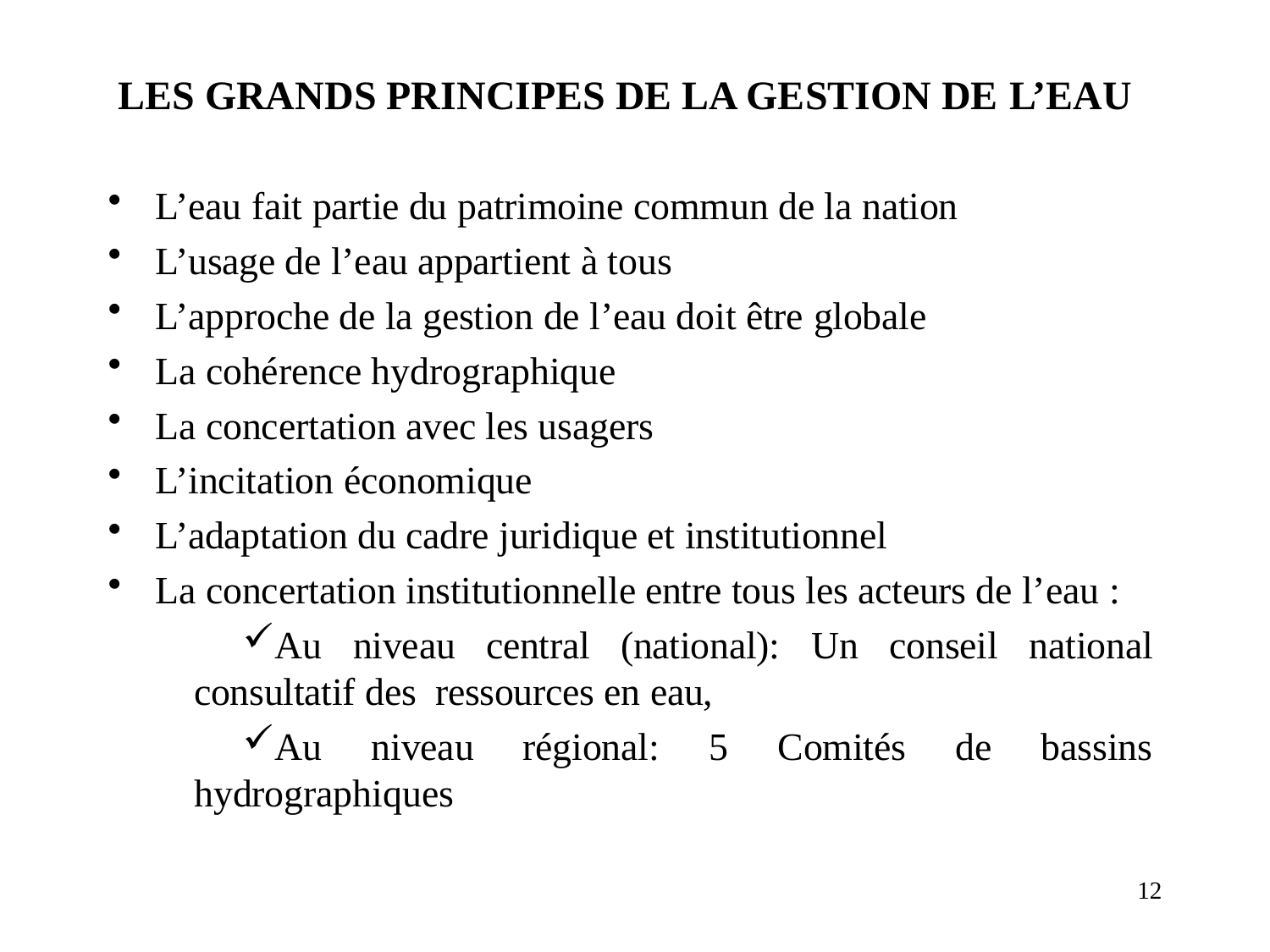

# LES GRANDS PRINCIPES DE LA GESTION DE L’EAU
L’eau fait partie du patrimoine commun de la nation
L’usage de l’eau appartient à tous
L’approche de la gestion de l’eau doit être globale
La cohérence hydrographique
La concertation avec les usagers
L’incitation économique
L’adaptation du cadre juridique et institutionnel
La concertation institutionnelle entre tous les acteurs de l’eau :
Au niveau central (national): Un conseil national consultatif des  ressources en eau,
Au niveau régional: 5 Comités de bassins hydrographiques
12